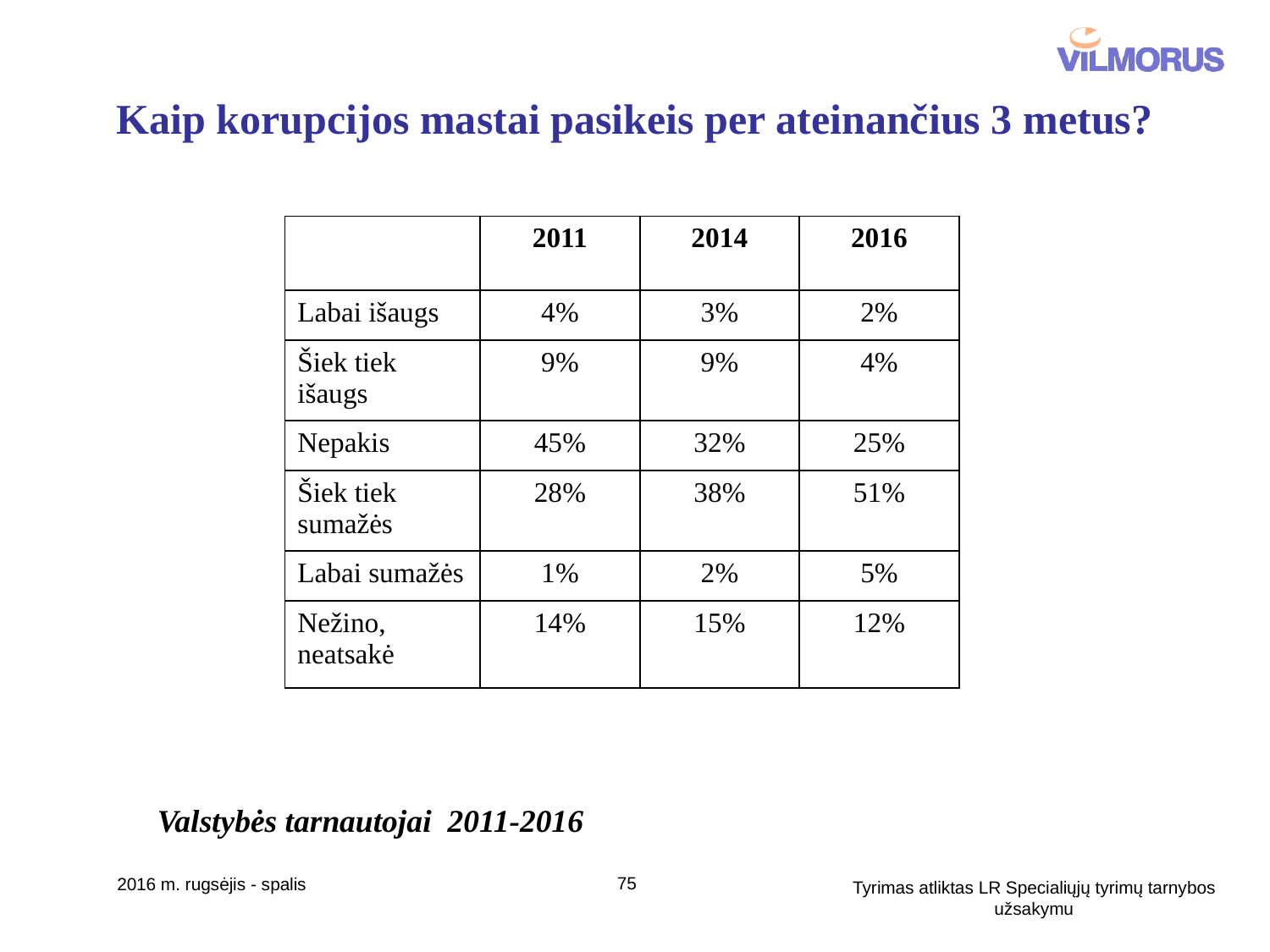

# Kaip korupcijos mastai pasikeis per ateinančius 3 metus?
|  | 2011 | 2014 | 2016 |
| --- | --- | --- | --- |
| Labai išaugs | 4% | 3% | 2% |
| Šiek tiek išaugs | 9% | 9% | 4% |
| Nepakis | 45% | 32% | 25% |
| Šiek tiek sumažės | 28% | 38% | 51% |
| Labai sumažės | 1% | 2% | 5% |
| Nežino, neatsakė | 14% | 15% | 12% |
Valstybės tarnautojai  2011-2016
75
2016 m. rugsėjis - spalis
Tyrimas atliktas LR Specialiųjų tyrimų tarnybos užsakymu